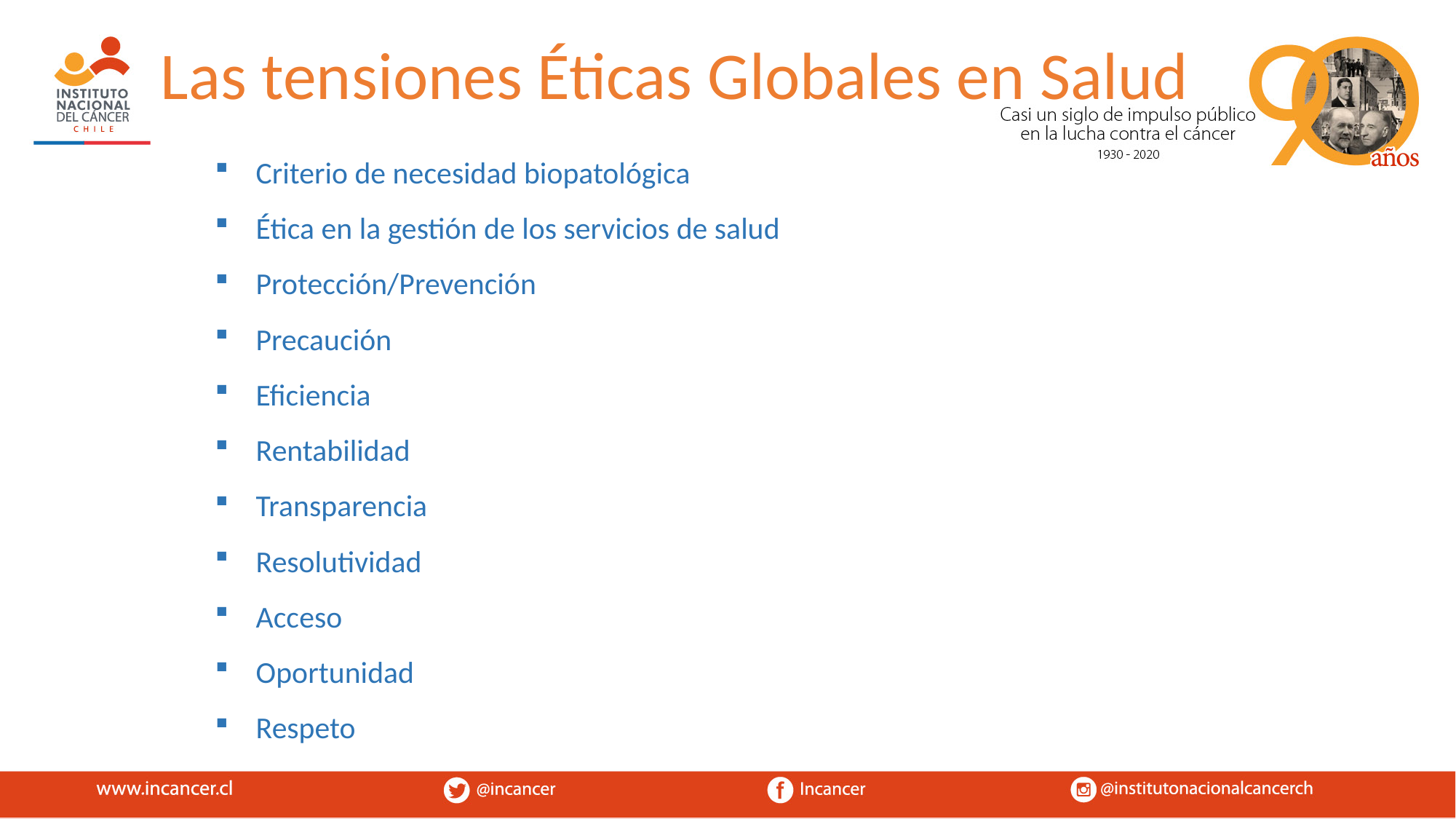

Las tensiones Éticas Globales en Salud
Criterio de necesidad biopatológica

Ética en la gestión de los servicios de salud

Protección/Prevención

Precaución

Eficiencia

Rentabilidad

Transparencia

Resolutividad

Acceso

Oportunidad

Respeto